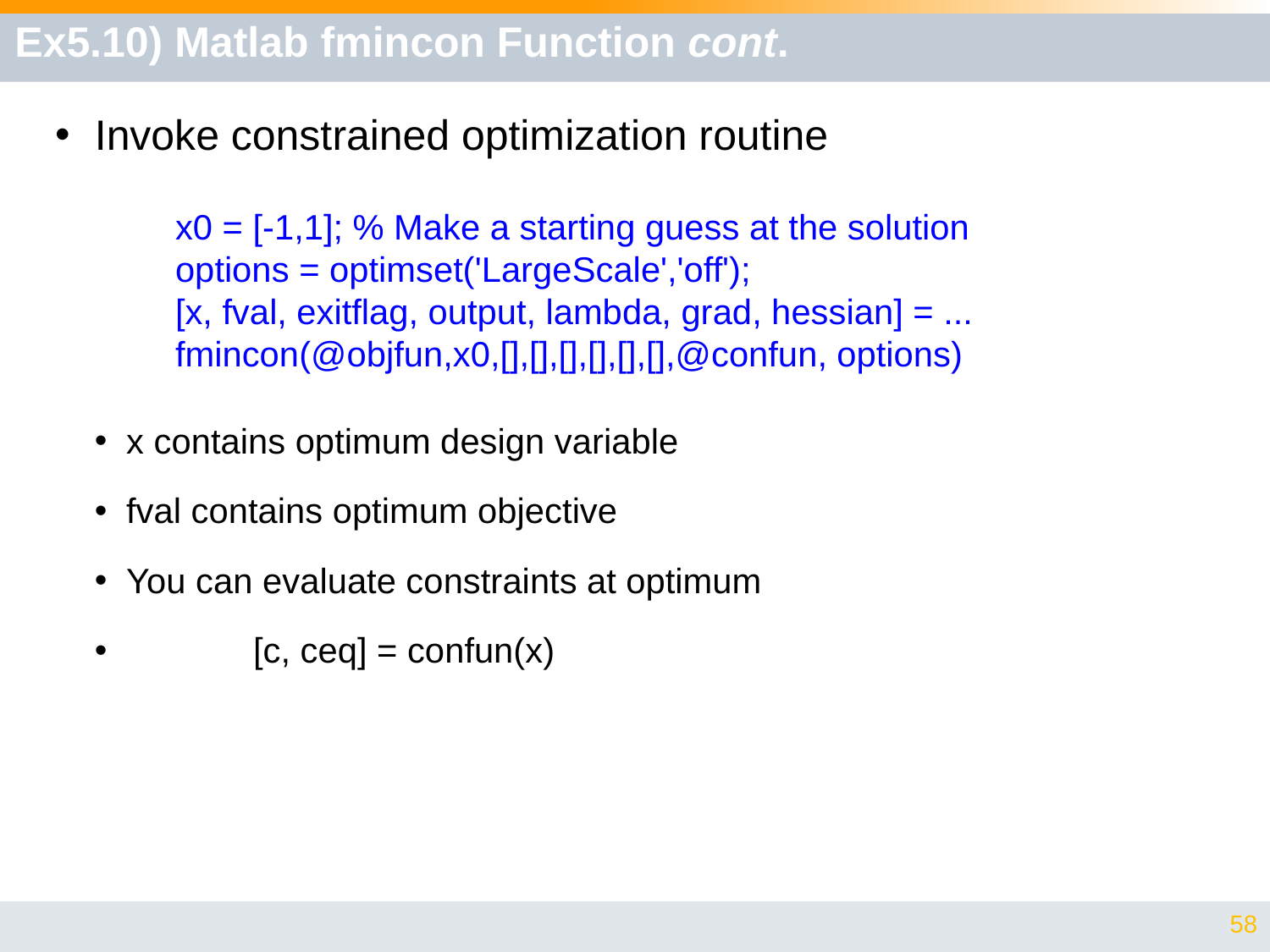

# Ex5.10) Matlab fmincon Function cont.
Invoke constrained optimization routine

x contains optimum design variable
fval contains optimum objective
You can evaluate constraints at optimum
	[c, ceq] = confun(x)

x0 = [-1,1]; % Make a starting guess at the solution
options = optimset('LargeScale','off');
[x, fval, exitflag, output, lambda, grad, hessian] = ...
fmincon(@objfun,x0,[],[],[],[],[],[],@confun, options)